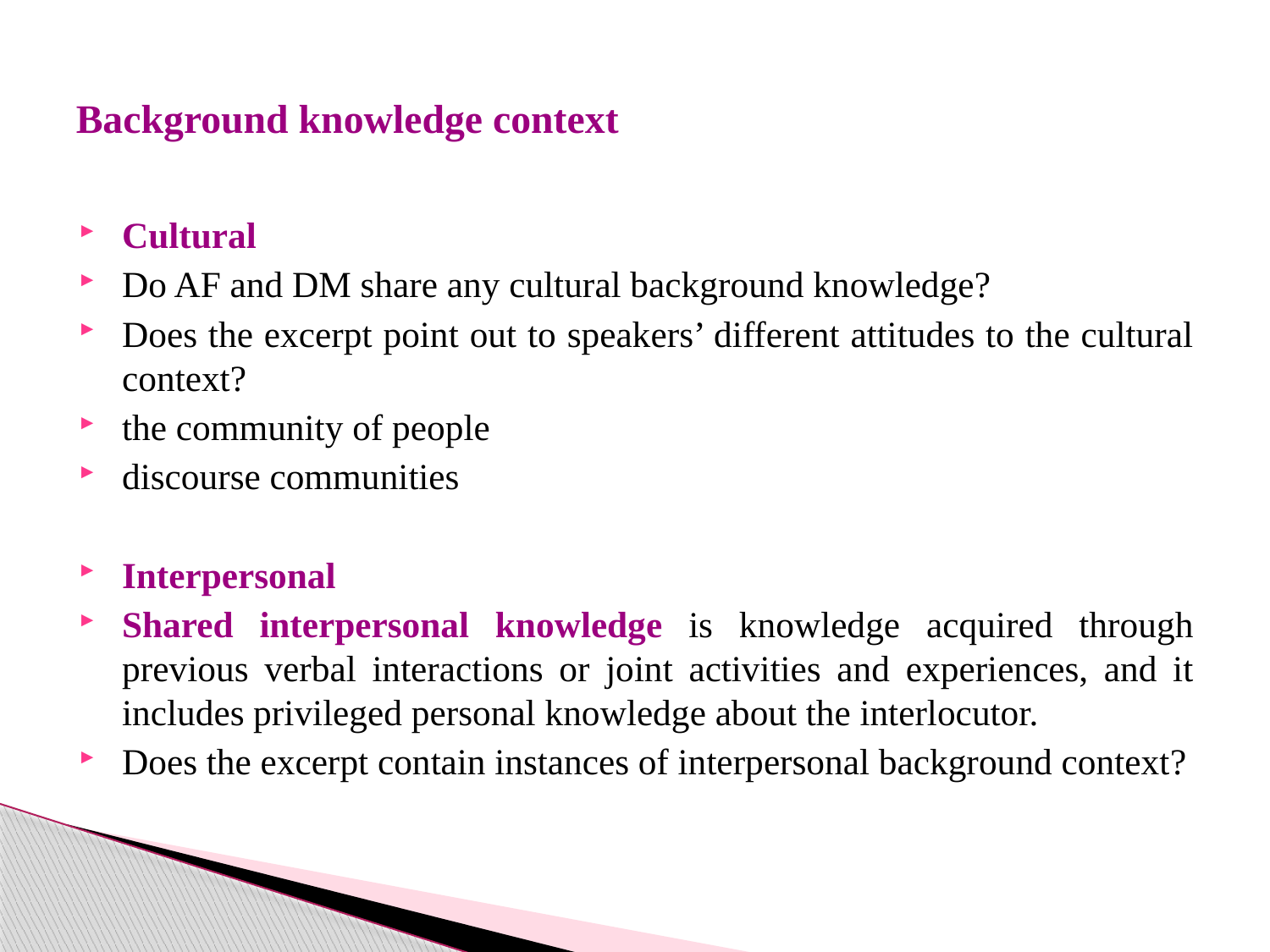

# Background knowledge context
Cultural
Do AF and DM share any cultural background knowledge?
Does the excerpt point out to speakers’ different attitudes to the cultural context?
the community of people
discourse communities

Interpersonal
Shared interpersonal knowledge is knowledge acquired through previous verbal interactions or joint activities and experiences, and it includes privileged personal knowledge about the interlocutor.
Does the excerpt contain instances of interpersonal background context?